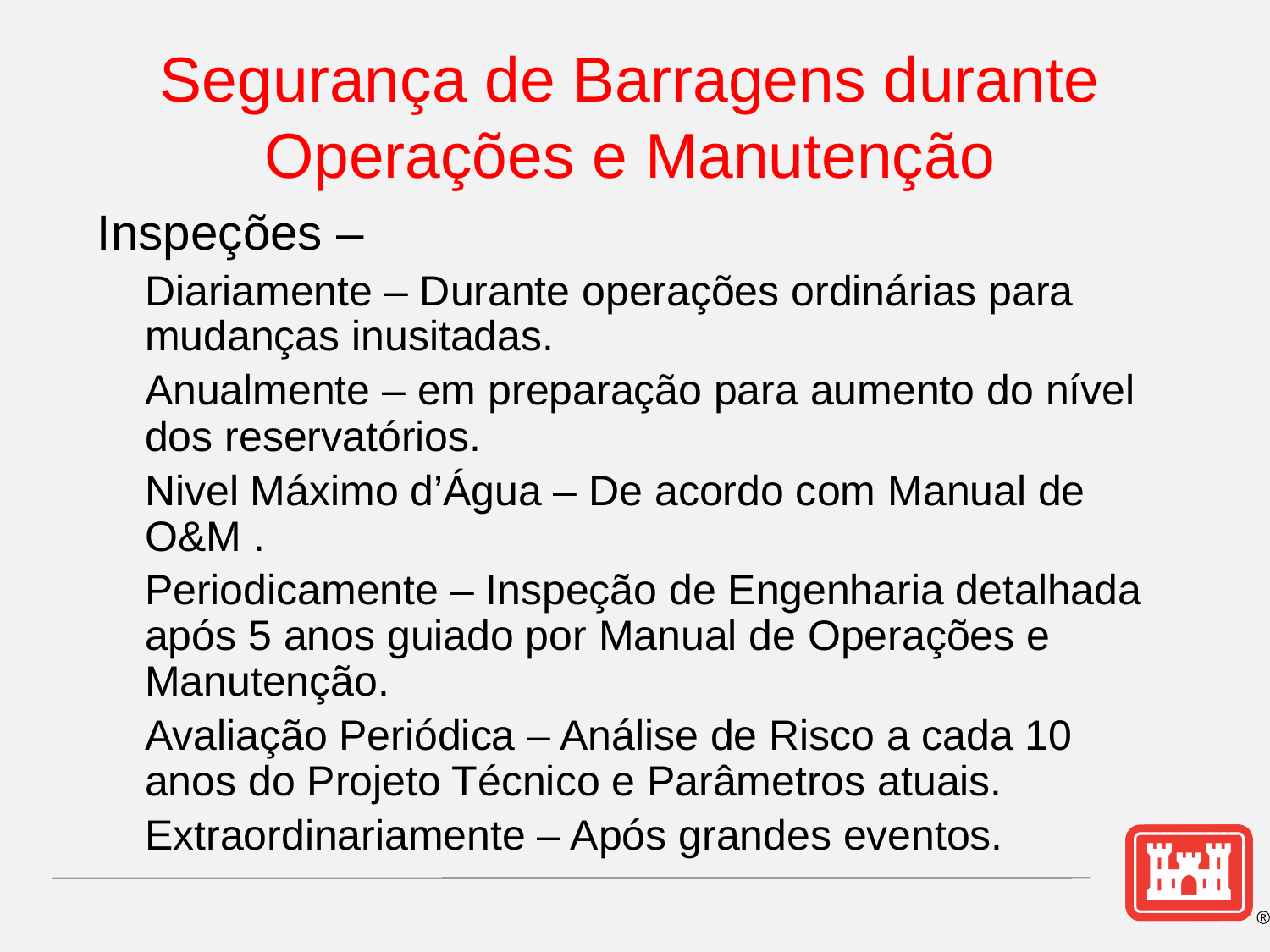

# Segurança de Barragens durante Operações e Manutenção
Inspeções –
	Diariamente – Durante operações ordinárias para mudanças inusitadas.
	Anualmente – em preparação para aumento do nível dos reservatórios.
	Nivel Máximo d’Água – De acordo com Manual de O&M .
	Periodicamente – Inspeção de Engenharia detalhada após 5 anos guiado por Manual de Operações e Manutenção.
	Avaliação Periódica – Análise de Risco a cada 10 anos do Projeto Técnico e Parâmetros atuais.
	Extraordinariamente – Após grandes eventos.